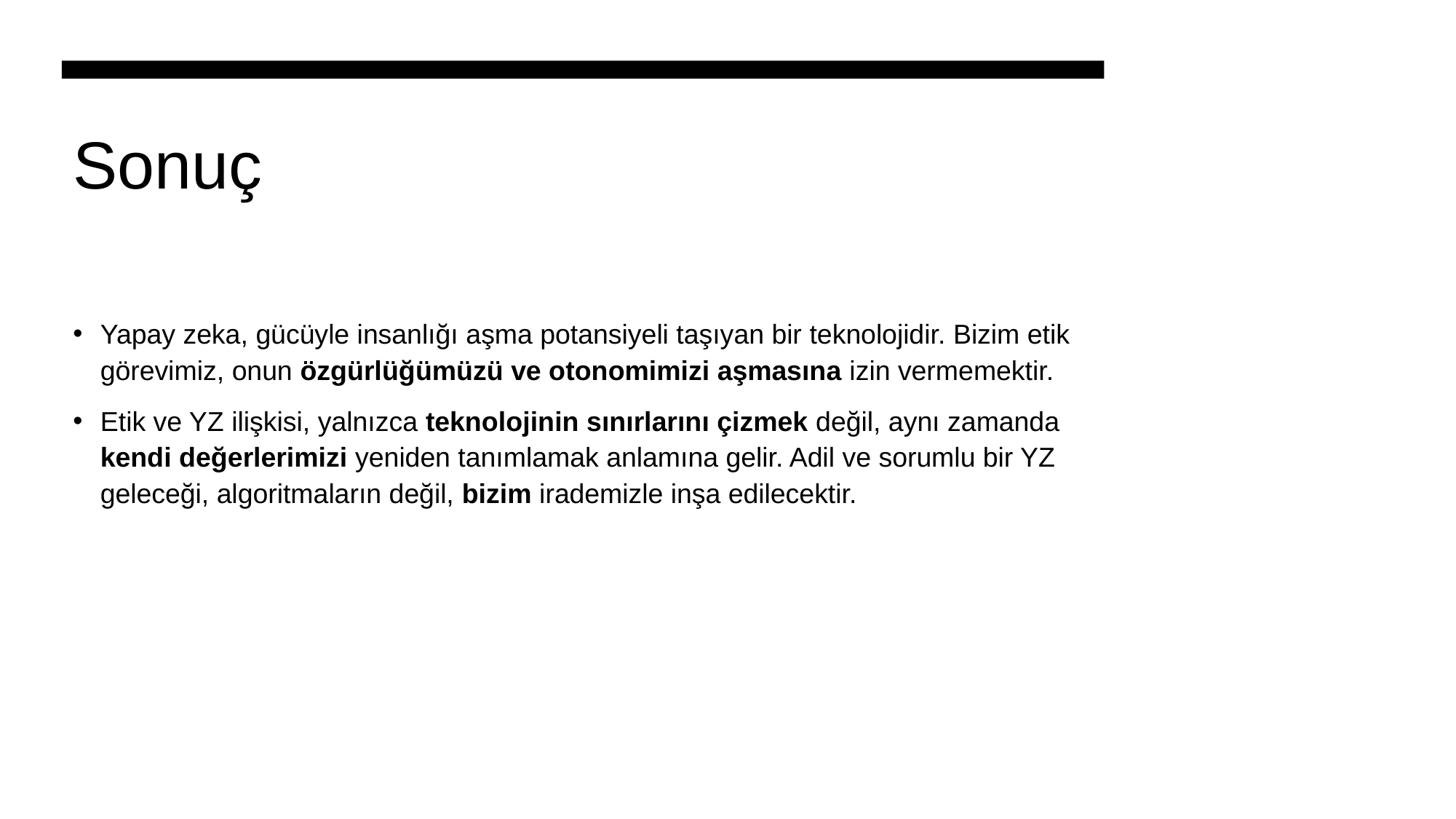

# Sonuç
Yapay zeka, gücüyle insanlığı aşma potansiyeli taşıyan bir teknolojidir. Bizim etik görevimiz, onun özgürlüğümüzü ve otonomimizi aşmasına izin vermemektir.
Etik ve YZ ilişkisi, yalnızca teknolojinin sınırlarını çizmek değil, aynı zamanda kendi değerlerimizi yeniden tanımlamak anlamına gelir. Adil ve sorumlu bir YZ geleceği, algoritmaların değil, bizim irademizle inşa edilecektir.